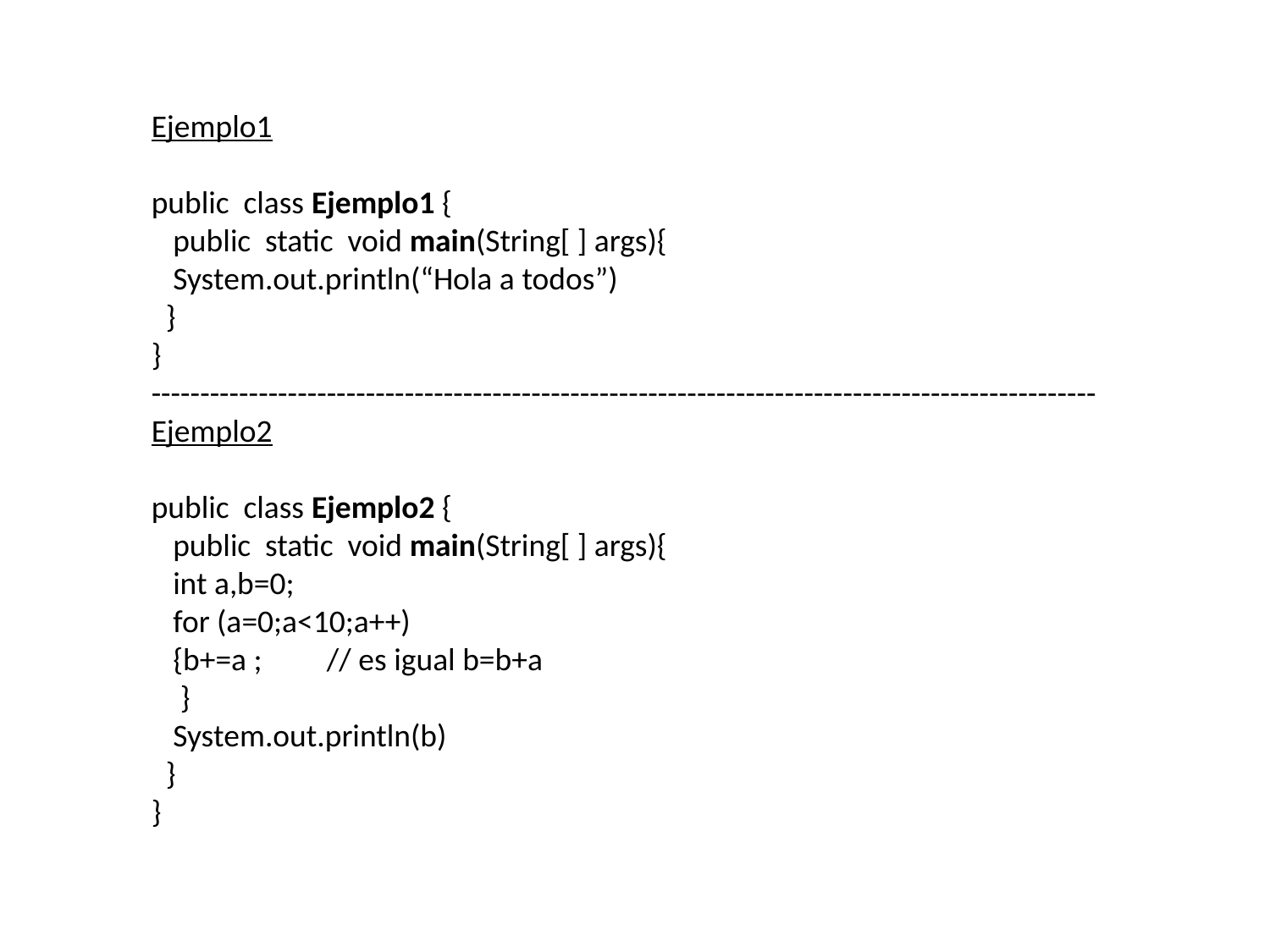

Ejemplo1

public  class Ejemplo1 {
   public  static  void main(String[ ] args){
   System.out.println(“Hola a todos”)
  }
}
-------------------------------------------------------------------------------------------------
Ejemplo2

public  class Ejemplo2 {
   public  static  void main(String[ ] args){
   int a,b=0;
   for (a=0;a<10;a++)
   {b+=a ;         // es igual b=b+a
    }
   System.out.println(b)
  }
}